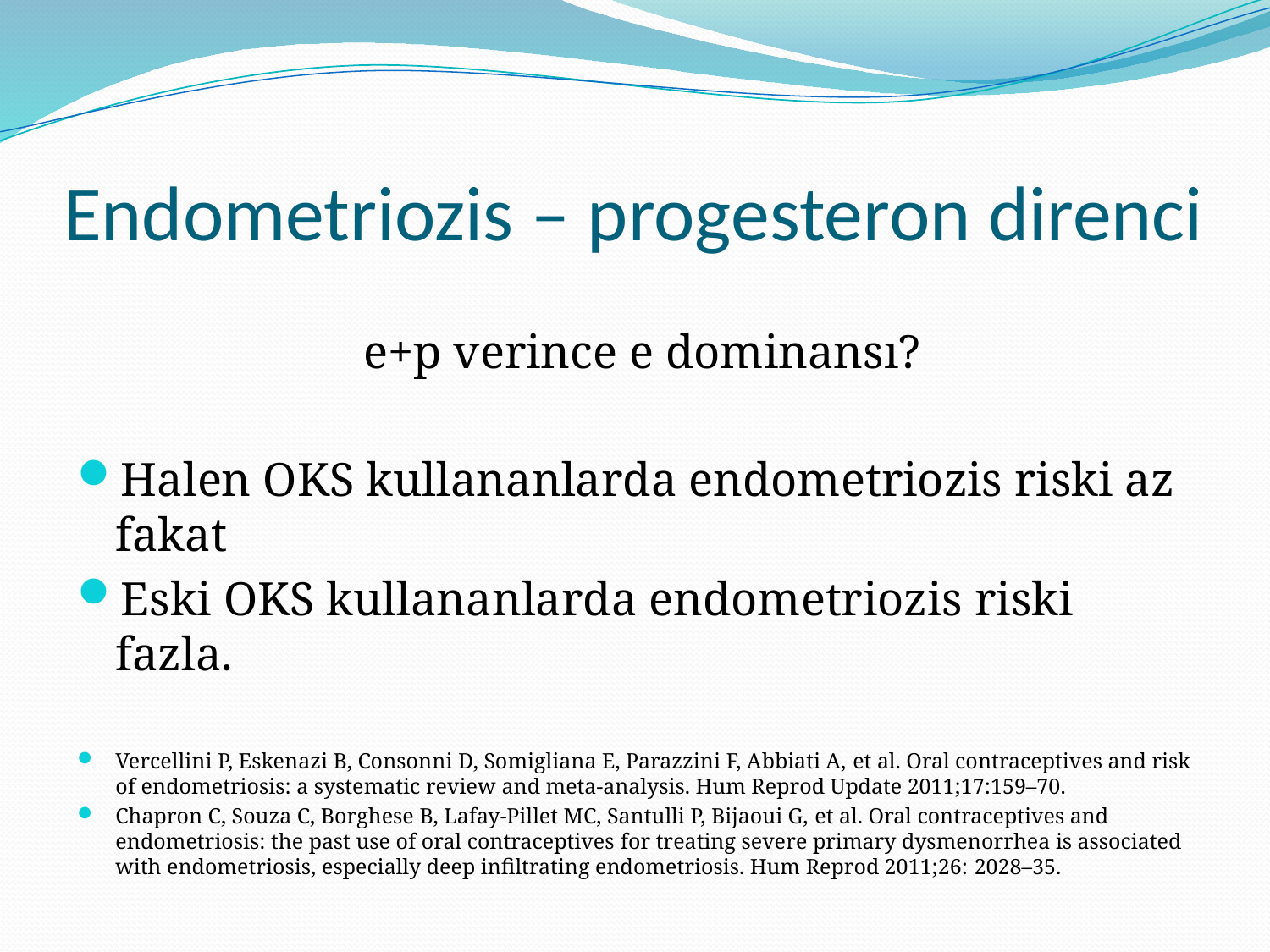

# Endometriozis – progesteron direnci
 e+p verince e dominansı?

Halen OKS kullananlarda endometriozis riski az fakat
Eski OKS kullananlarda endometriozis riski fazla.

Vercellini P, Eskenazi B, Consonni D, Somigliana E, Parazzini F, Abbiati A, et al. Oral contraceptives and risk of endometriosis: a systematic review and meta-analysis. Hum Reprod Update 2011;17:159–70.
Chapron C, Souza C, Borghese B, Lafay-Pillet MC, Santulli P, Bijaoui G, et al. Oral contraceptives and endometriosis: the past use of oral contraceptives for treating severe primary dysmenorrhea is associated with endometriosis, especially deep infiltrating endometriosis. Hum Reprod 2011;26: 2028–35.